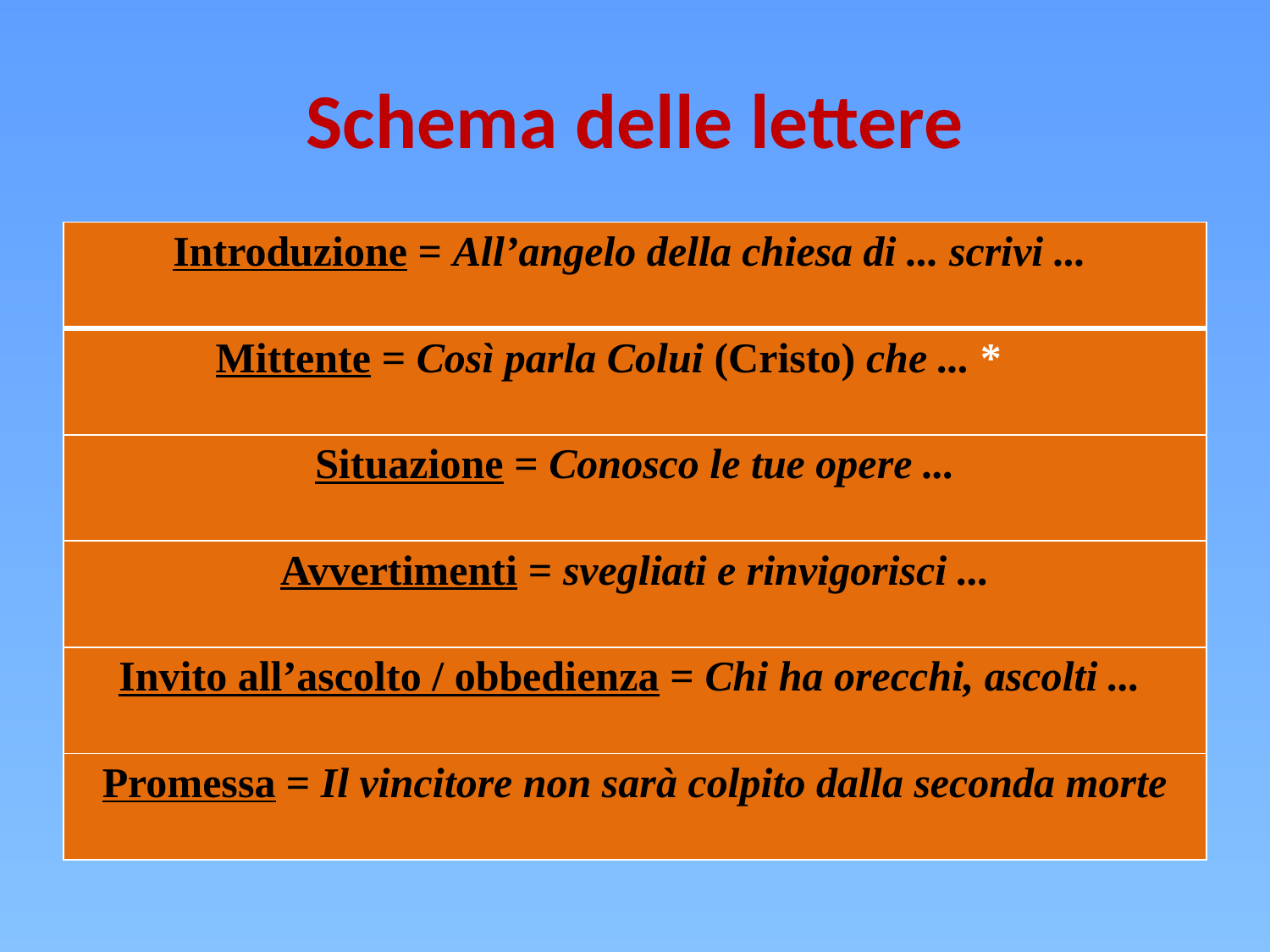

# Schema delle lettere
| Introduzione = All’angelo della chiesa di ... scrivi ... |
| --- |
| Mittente = Così parla Colui (Cristo) che ... \* |
| Situazione = Conosco le tue opere ... |
| Avvertimenti = svegliati e rinvigorisci ... |
| Invito all’ascolto / obbedienza = Chi ha orecchi, ascolti ... |
| Promessa = Il vincitore non sarà colpito dalla seconda morte |